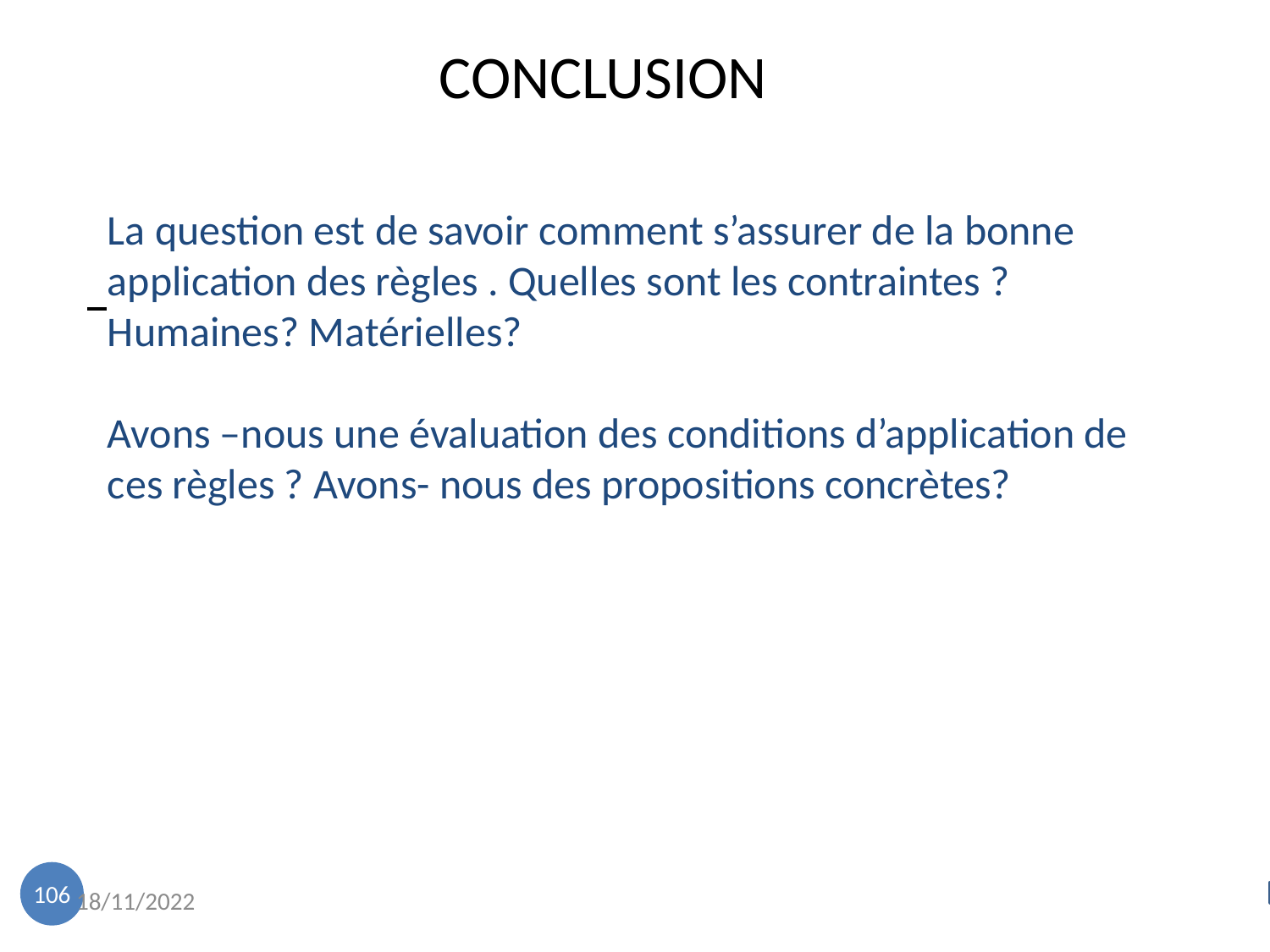

CONCLUSION
La question est de savoir comment s’assurer de la bonne application des règles . Quelles sont les contraintes ? Humaines? Matérielles?

Avons –nous une évaluation des conditions d’application de ces règles ? Avons- nous des propositions concrètes?

106
18/11/2022